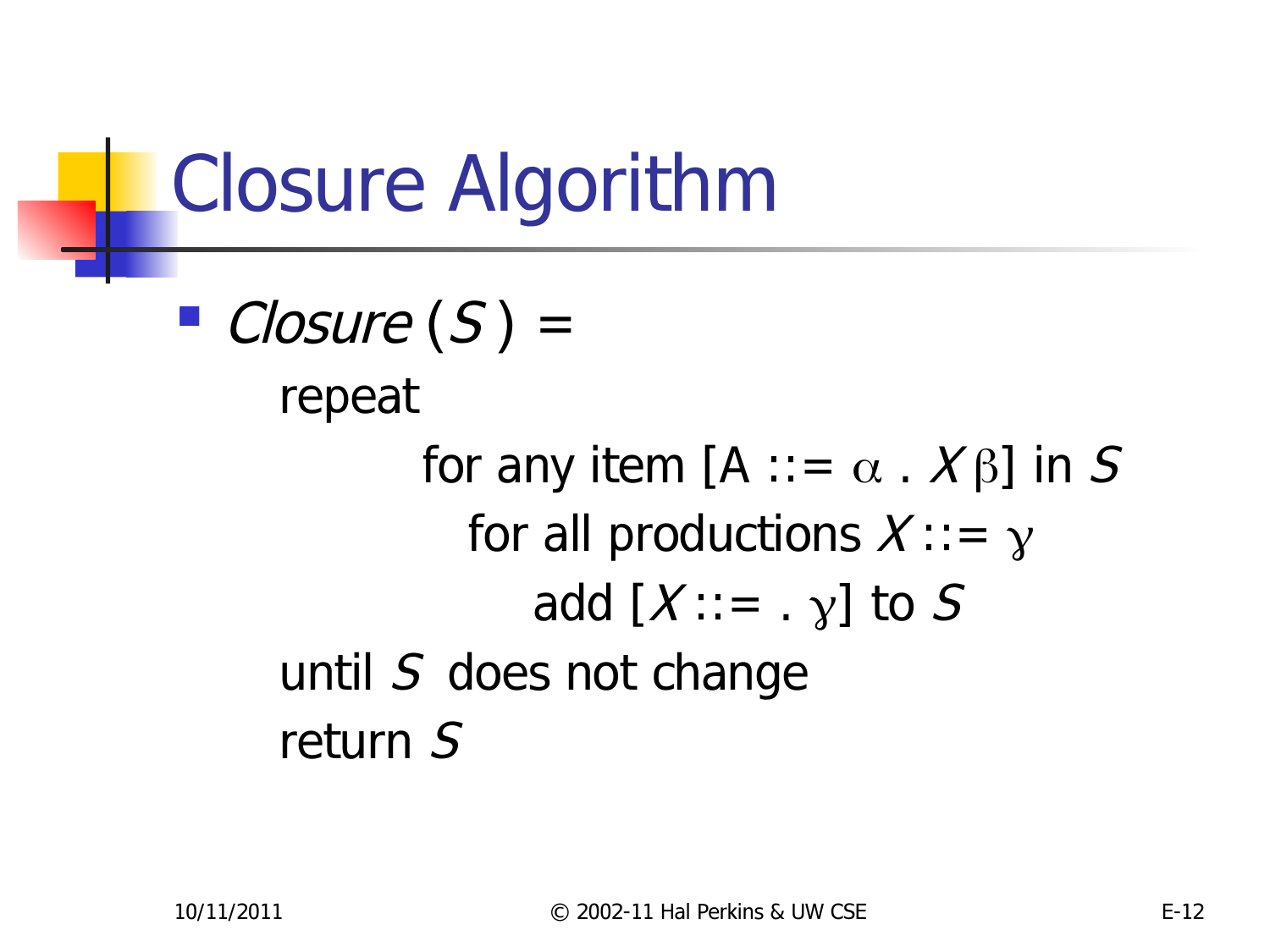

# Closure Algorithm
Closure (S ) =
	repeat
		 for any item [A ::= α . X β] in S
		    for all productions X ::= γ
			add [X ::= . γ] to S
	until S  does not change
	return S
10/11/2011
© 2002-11 Hal Perkins & UW CSE
E-12